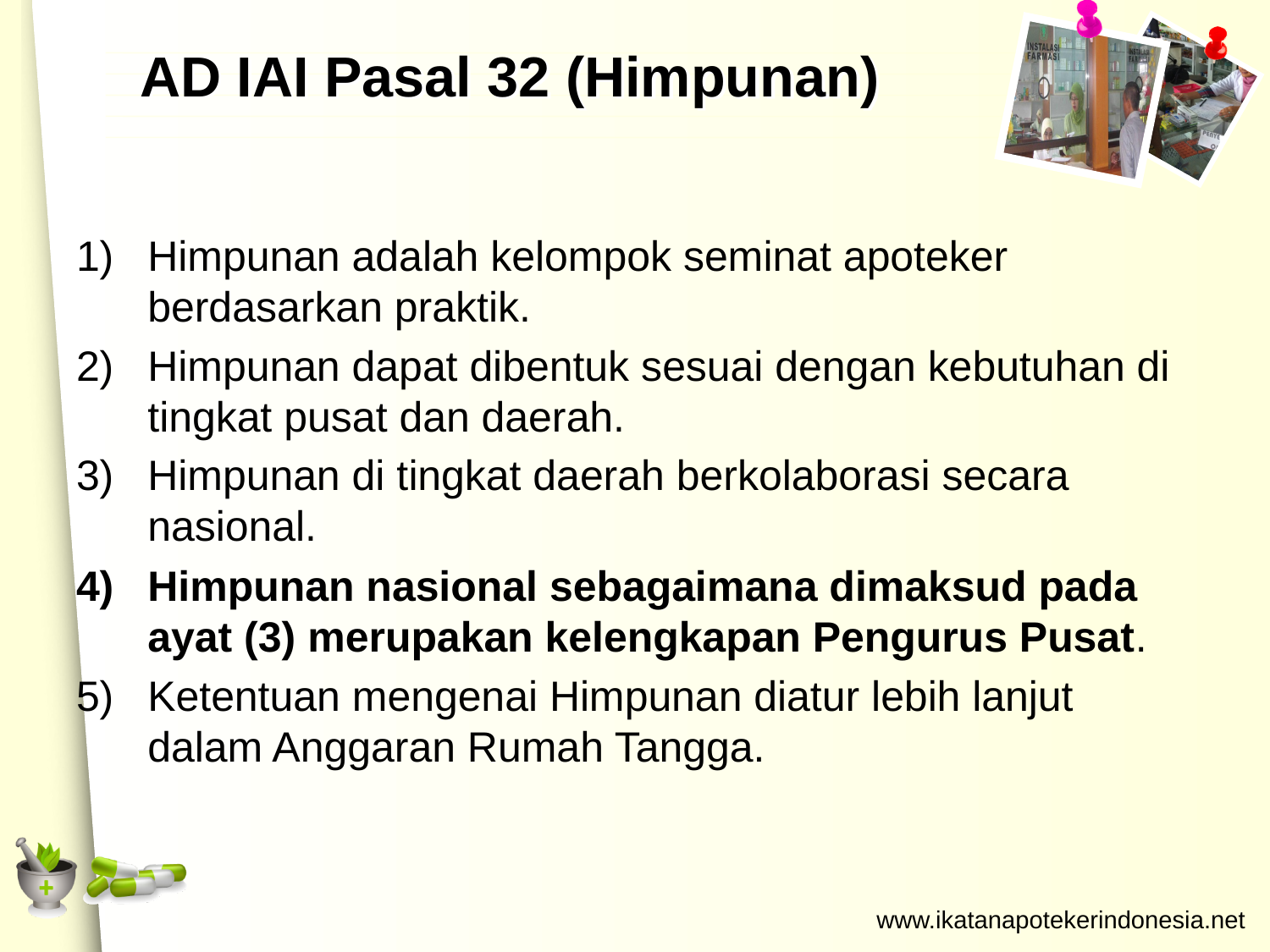

# AD IAI Pasal 32 (Himpunan)
Himpunan adalah kelompok seminat apoteker berdasarkan praktik.
Himpunan dapat dibentuk sesuai dengan kebutuhan di tingkat pusat dan daerah.
Himpunan di tingkat daerah berkolaborasi secara nasional.
Himpunan nasional sebagaimana dimaksud pada ayat (3) merupakan kelengkapan Pengurus Pusat.
Ketentuan mengenai Himpunan diatur lebih lanjut dalam Anggaran Rumah Tangga.